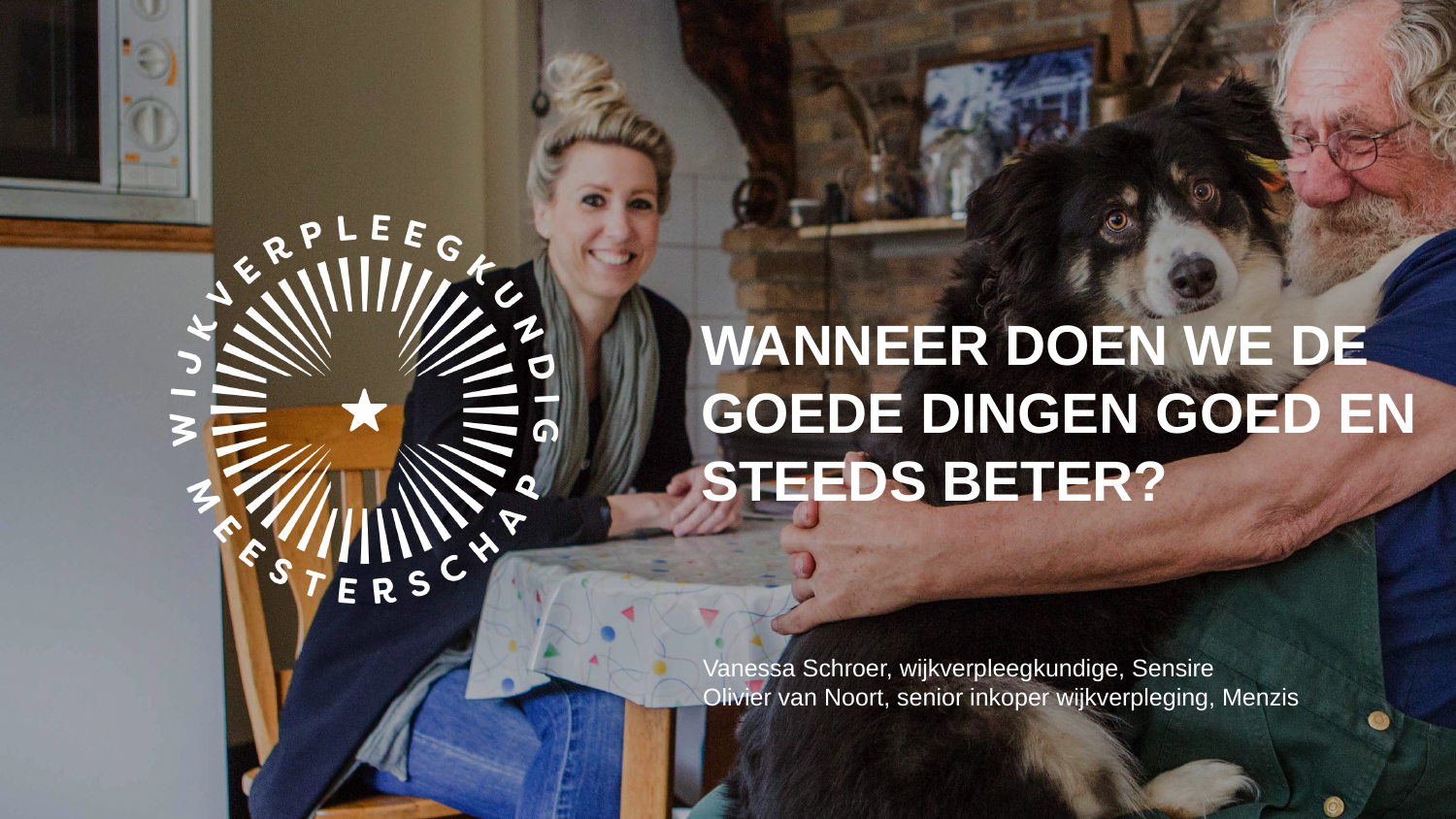

WANNEER DOEN WE DE GOEDE DINGEN GOED EN STEEDS BETER?
Vanessa Schroer, wijkverpleegkundige, Sensire
Olivier van Noort, senior inkoper wijkverpleging, Menzis